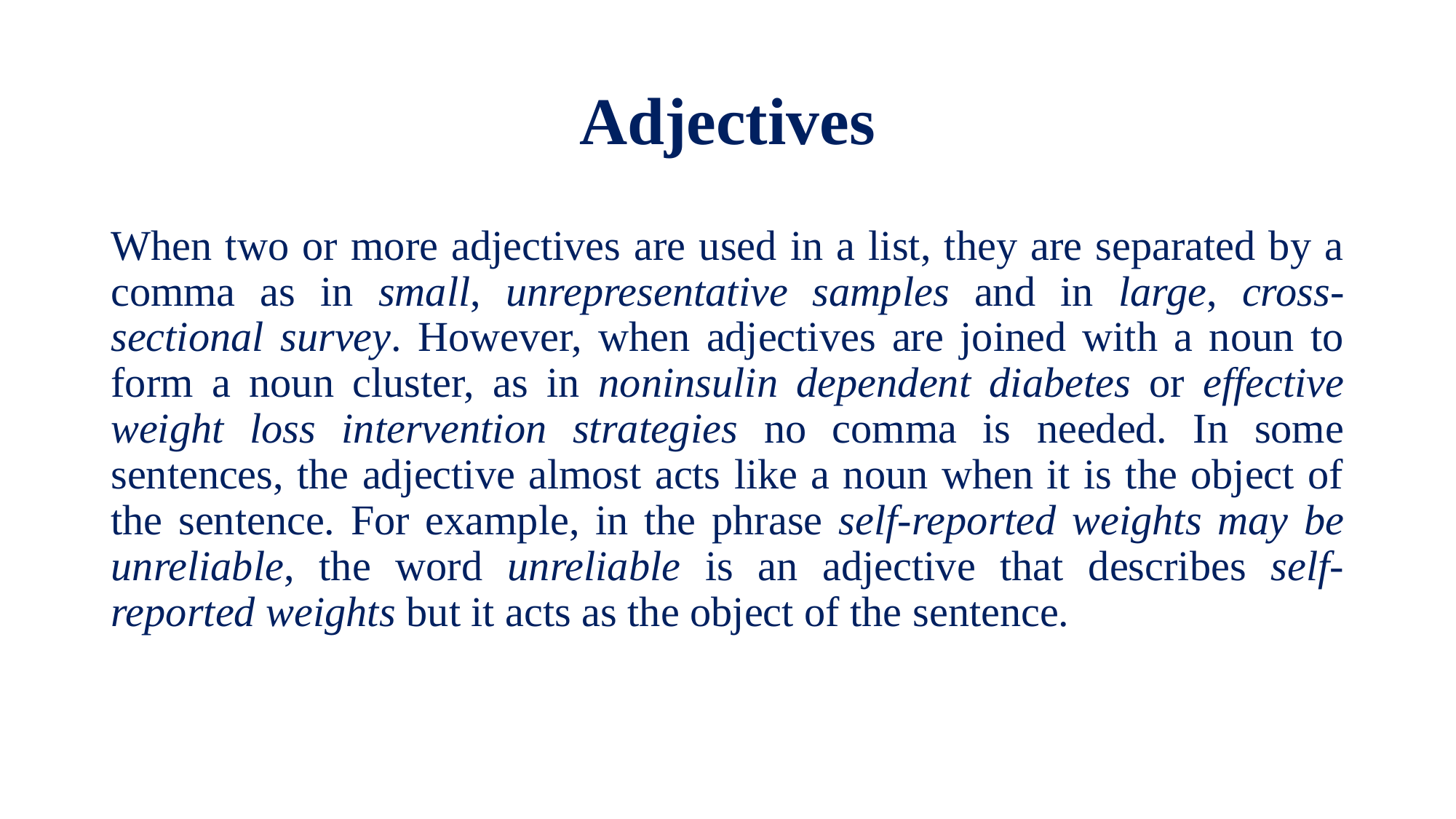

# Adjectives
When two or more adjectives are used in a list, they are separated by a comma as in small, unrepresentative samples and in large, cross-sectional survey. However, when adjectives are joined with a noun to form a noun cluster, as in noninsulin dependent diabetes or effective weight loss intervention strategies no comma is needed. In some sentences, the adjective almost acts like a noun when it is the object of the sentence. For example, in the phrase self-reported weights may be unreliable, the word unreliable is an adjective that describes self-reported weights but it acts as the object of the sentence.